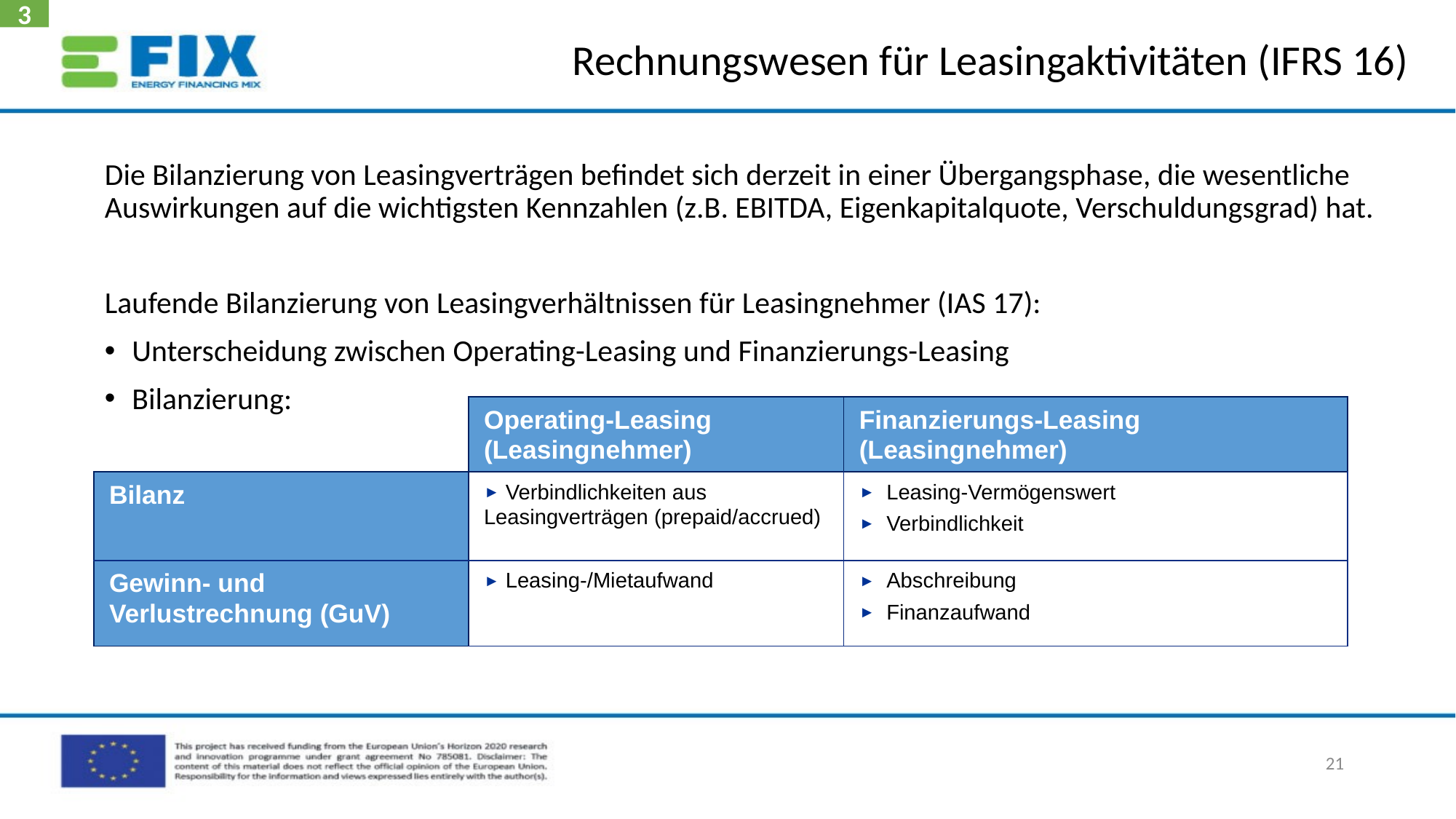

3
# Rechnungswesen für Leasingaktivitäten (IFRS 16)
Die Bilanzierung von Leasingverträgen befindet sich derzeit in einer Übergangsphase, die wesentliche Auswirkungen auf die wichtigsten Kennzahlen (z.B. EBITDA, Eigenkapitalquote, Verschuldungsgrad) hat.

Laufende Bilanzierung von Leasingverhältnissen für Leasingnehmer (IAS 17):
Unterscheidung zwischen Operating-Leasing und Finanzierungs-Leasing
Bilanzierung:
|  | Operating-Leasing (Leasingnehmer) | Finanzierungs-Leasing (Leasingnehmer) |
| --- | --- | --- |
| Bilanz | Verbindlichkeiten aus Leasingverträgen (prepaid/accrued) | Leasing-Vermögenswert Verbindlichkeit |
| Gewinn- und Verlustrechnung (GuV) | Leasing-/Mietaufwand | Abschreibung Finanzaufwand |
21